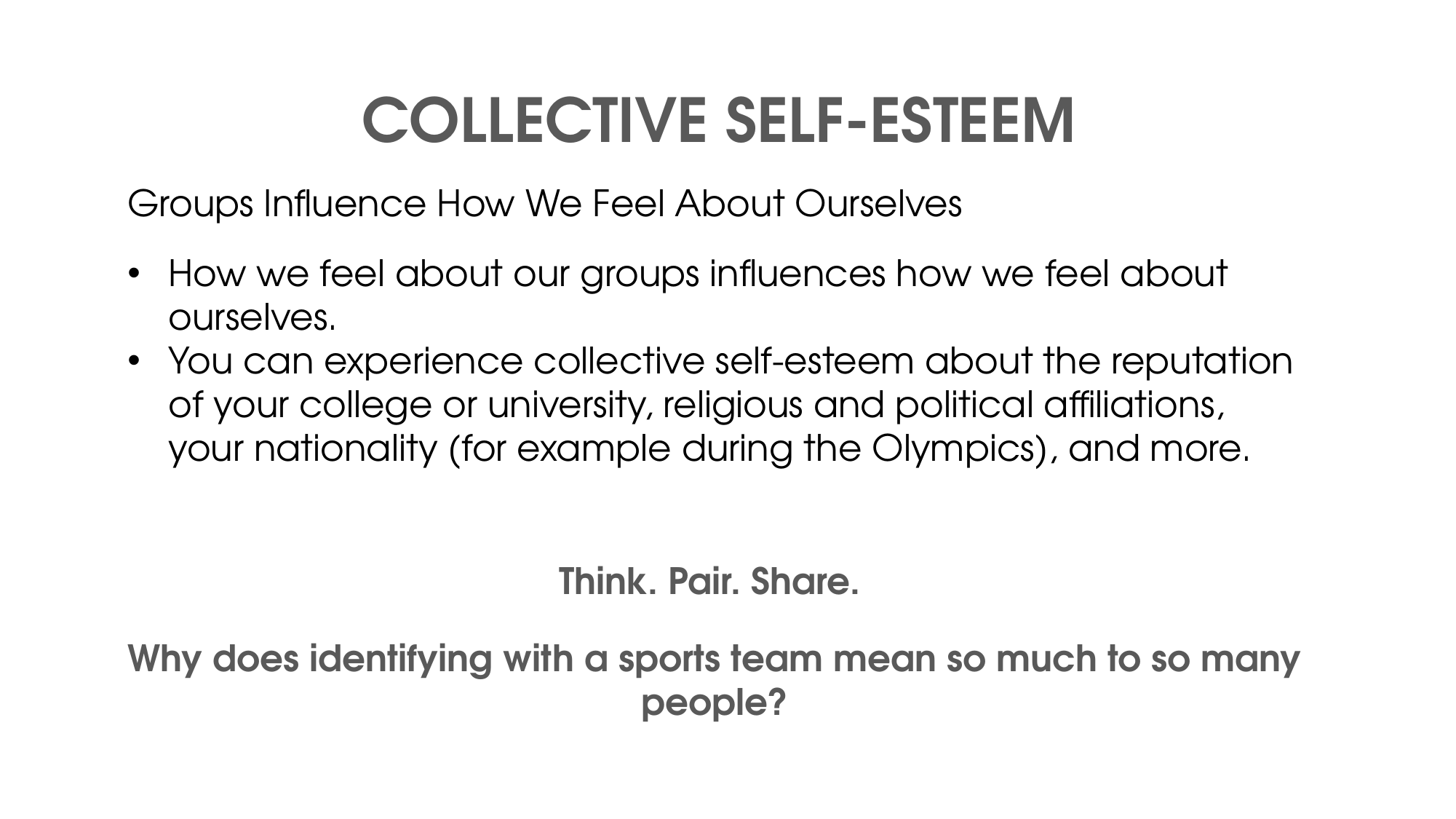

# COLLECTIVE SELF-ESTEEM
Groups Influence How We Feel About Ourselves
How we feel about our groups influences how we feel about ourselves.
You can experience collective self-esteem about the reputation of your college or university, religious and political affiliations, your nationality (for example during the Olympics), and more.

Think. Pair. Share.
Why does identifying with a sports team mean so much to so many people?